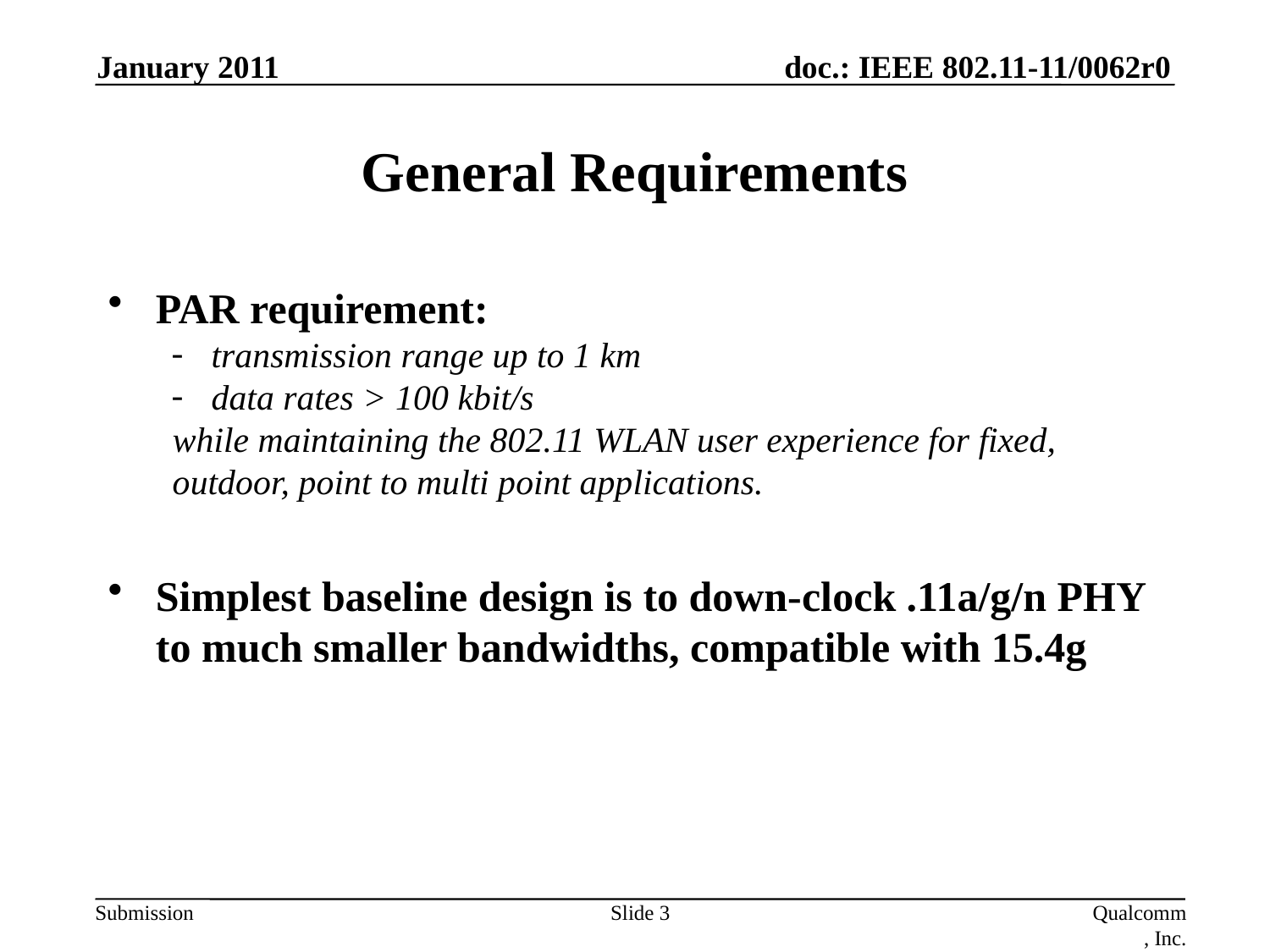

January 2011
# General Requirements
PAR requirement:
transmission range up to 1 km
data rates > 100 kbit/s
while maintaining the 802.11 WLAN user experience for fixed, outdoor, point to multi point applications.

Simplest baseline design is to down-clock .11a/g/n PHY to much smaller bandwidths, compatible with 15.4g
Slide 3
Qualcomm, Inc.